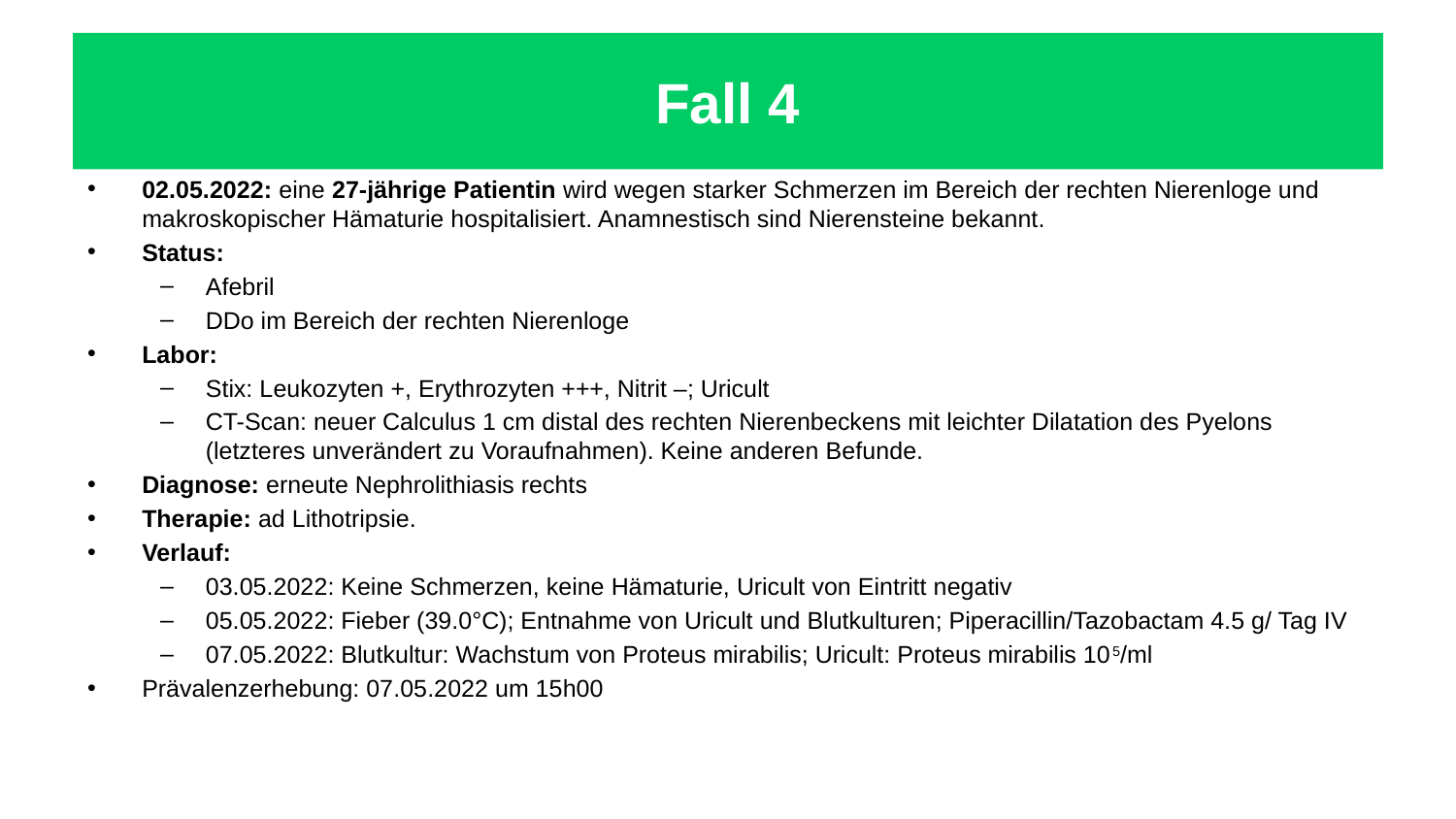

# Fall 4
02.05.2022: eine 27-jährige Patientin wird wegen starker Schmerzen im Bereich der rechten Nierenloge und makroskopischer Hämaturie hospitalisiert. Anamnestisch sind Nierensteine bekannt.
Status:
Afebril
DDo im Bereich der rechten Nierenloge
Labor:
Stix: Leukozyten +, Erythrozyten +++, Nitrit –; Uricult
CT-Scan: neuer Calculus 1 cm distal des rechten Nierenbeckens mit leichter Dilatation des Pyelons (letzteres unverändert zu Voraufnahmen). Keine anderen Befunde.
Diagnose: erneute Nephrolithiasis rechts
Therapie: ad Lithotripsie.
Verlauf:
03.05.2022: Keine Schmerzen, keine Hämaturie, Uricult von Eintritt negativ
05.05.2022: Fieber (39.0°C); Entnahme von Uricult und Blutkulturen; Piperacillin/Tazobactam 4.5 g/ Tag IV
07.05.2022: Blutkultur: Wachstum von Proteus mirabilis; Uricult: Proteus mirabilis 105/ml
Prävalenzerhebung: 07.05.2022 um 15h00
51